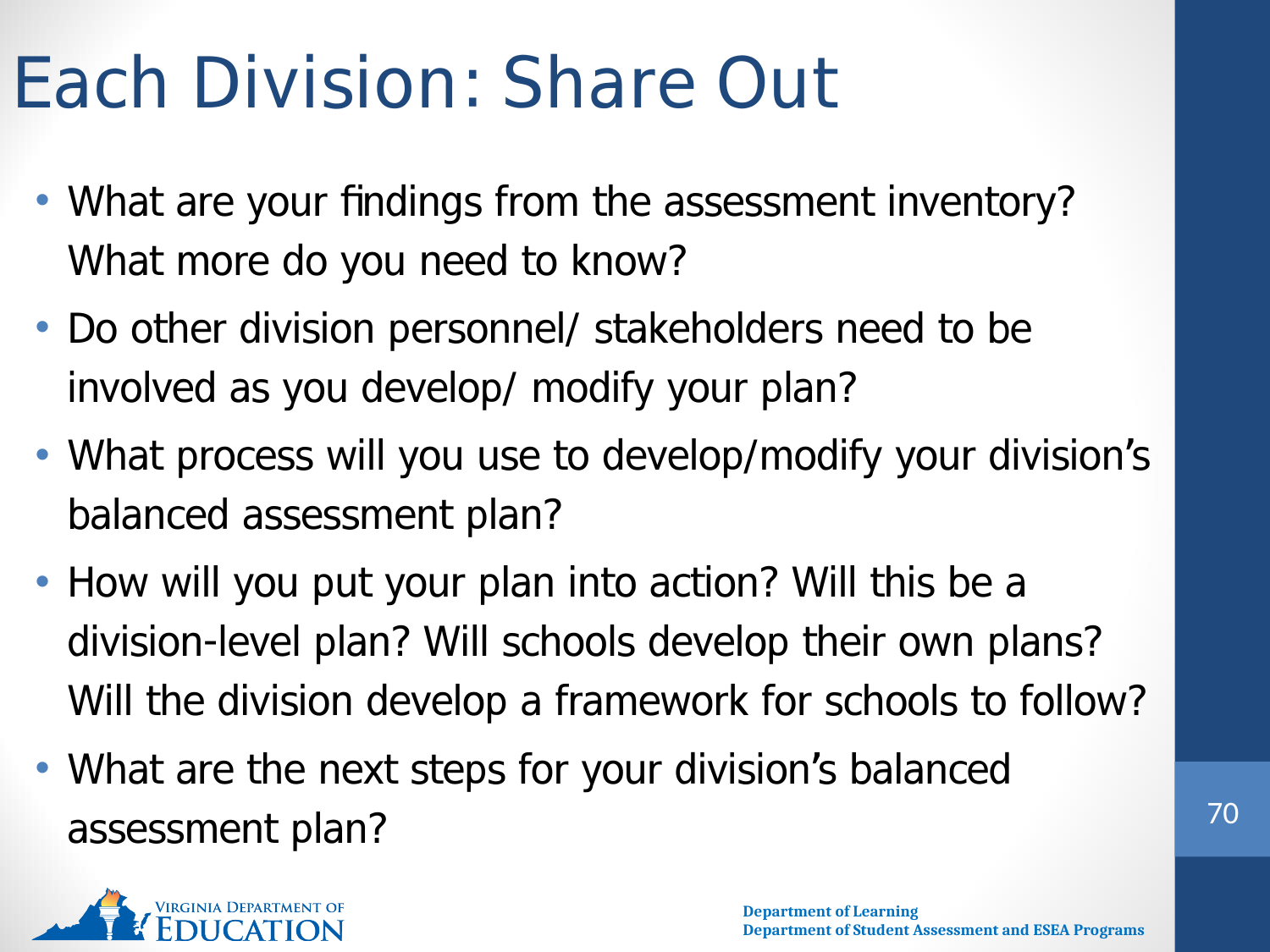

70
# Each Division: Share Out
What are your findings from the assessment inventory? What more do you need to know?
Do other division personnel/ stakeholders need to be involved as you develop/ modify your plan?
What process will you use to develop/modify your division’s balanced assessment plan?
How will you put your plan into action? Will this be a division-level plan? Will schools develop their own plans? Will the division develop a framework for schools to follow?
What are the next steps for your division’s balanced assessment plan?